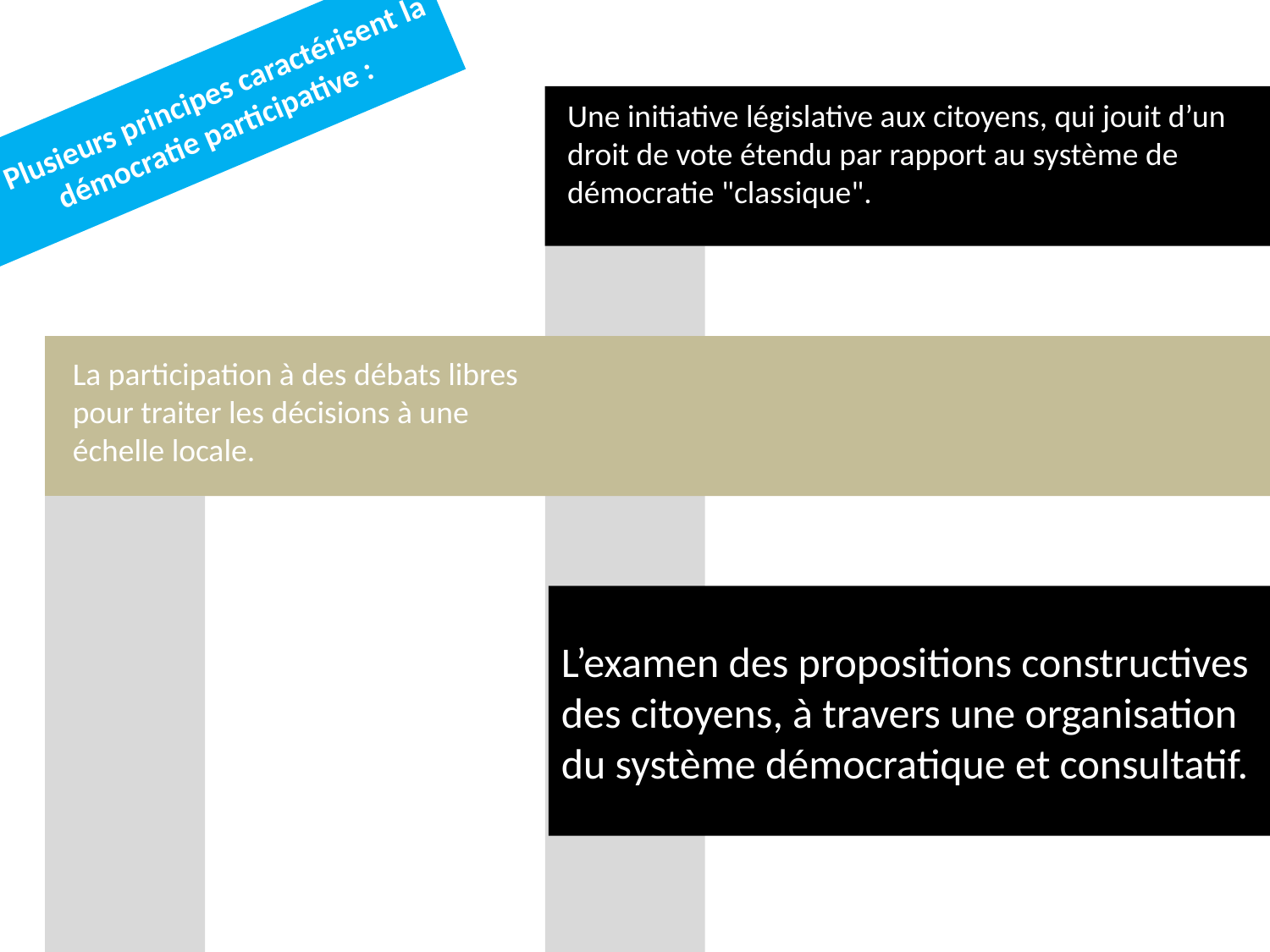

Plusieurs principes caractérisent la           démocratie participative :

Une initiative législative aux citoyens, qui jouit d’un droit de vote étendu par rapport au système de démocratie "classique".

La participation à des débats libres pour traiter les décisions à une échelle locale.

# L’examen des propositions constructives des citoyens, à travers une organisation du système démocratique et consultatif.